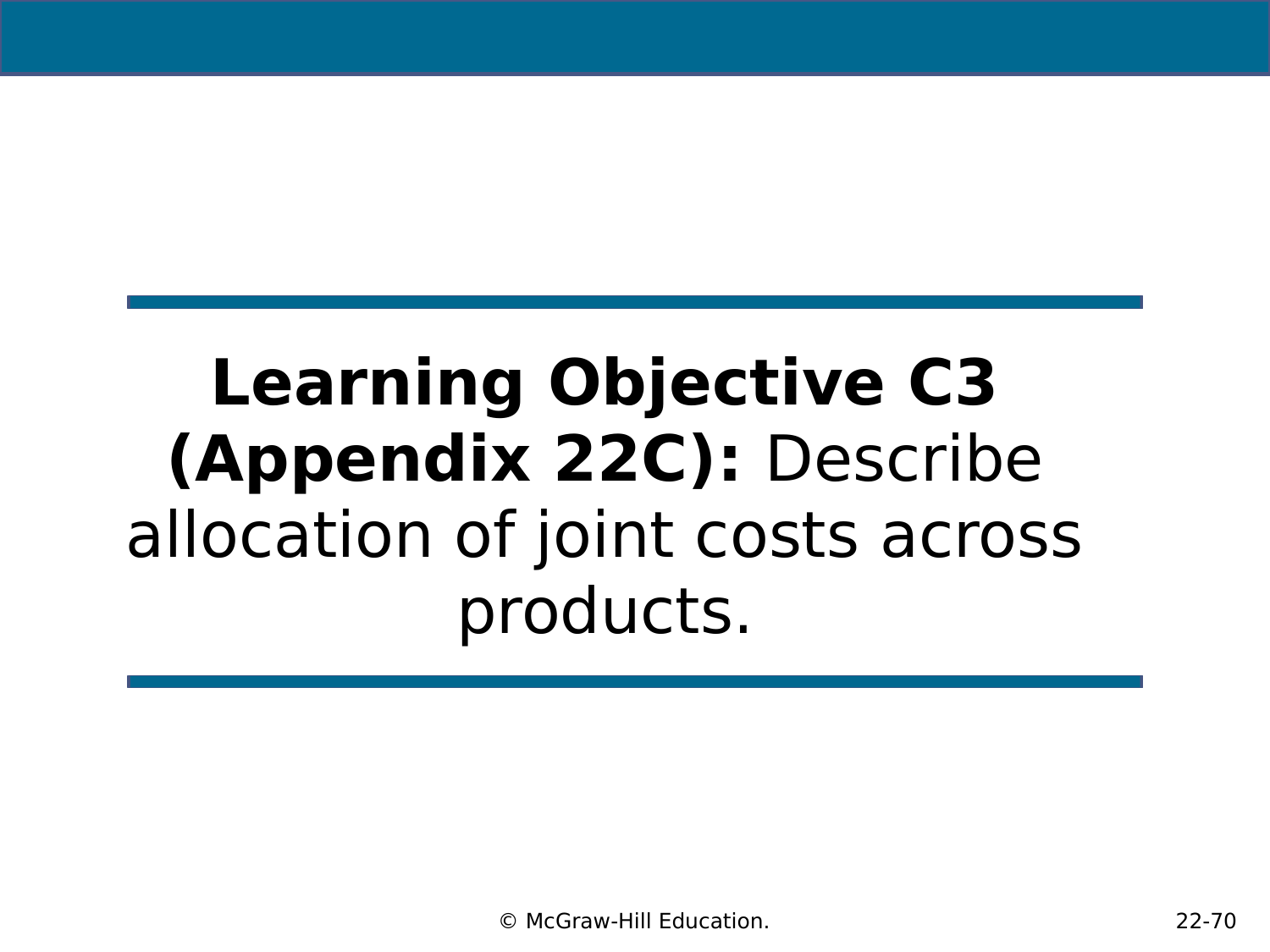

# Learning Objective C3 (Appendix 22C): Describe allocation of joint costs across products.